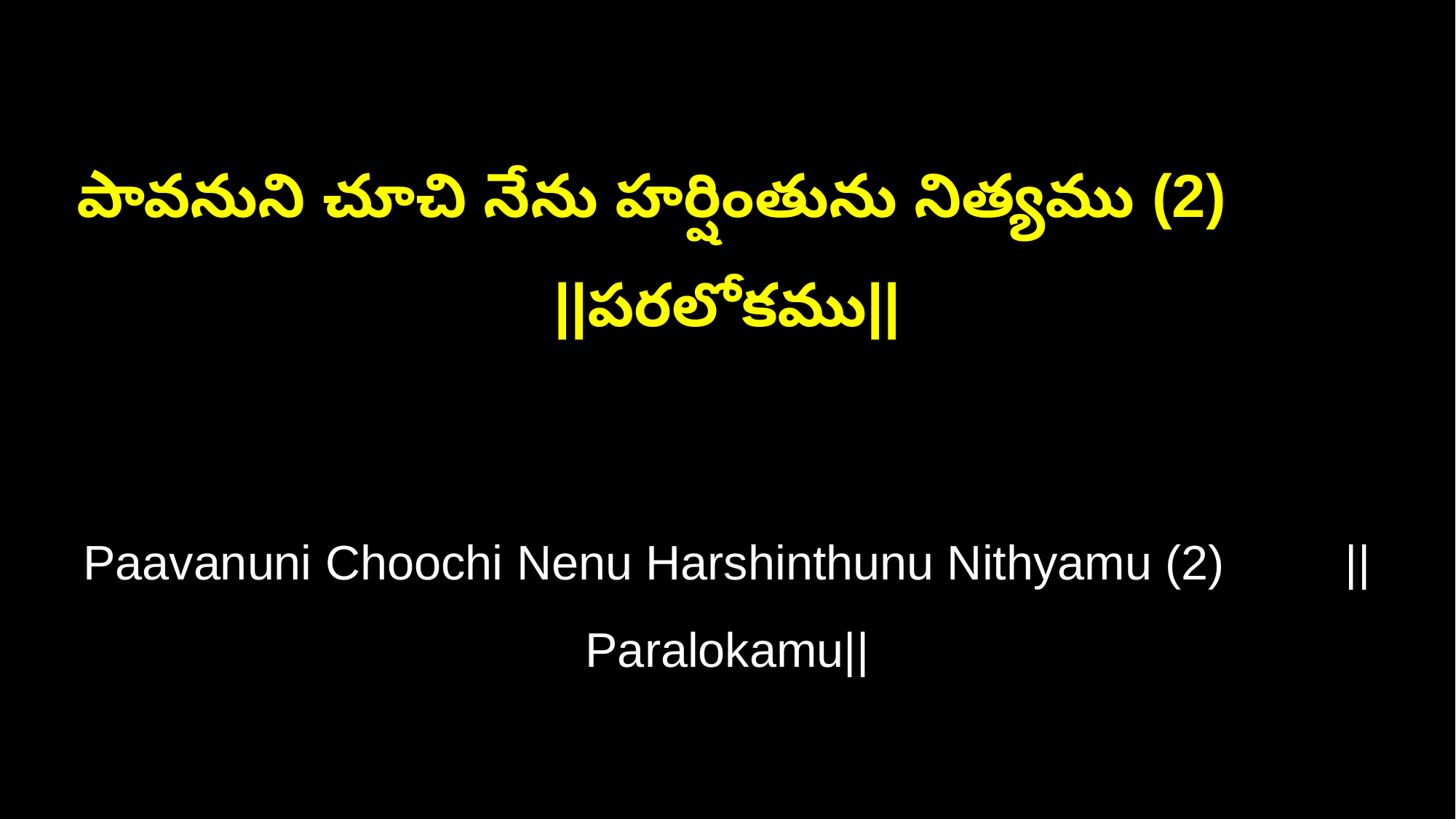

పావనుని చూచి నేను హర్షింతును నిత్యము (2)          ||పరలోకము||
Paavanuni Choochi Nenu Harshinthunu Nithyamu (2)         ||Paralokamu||